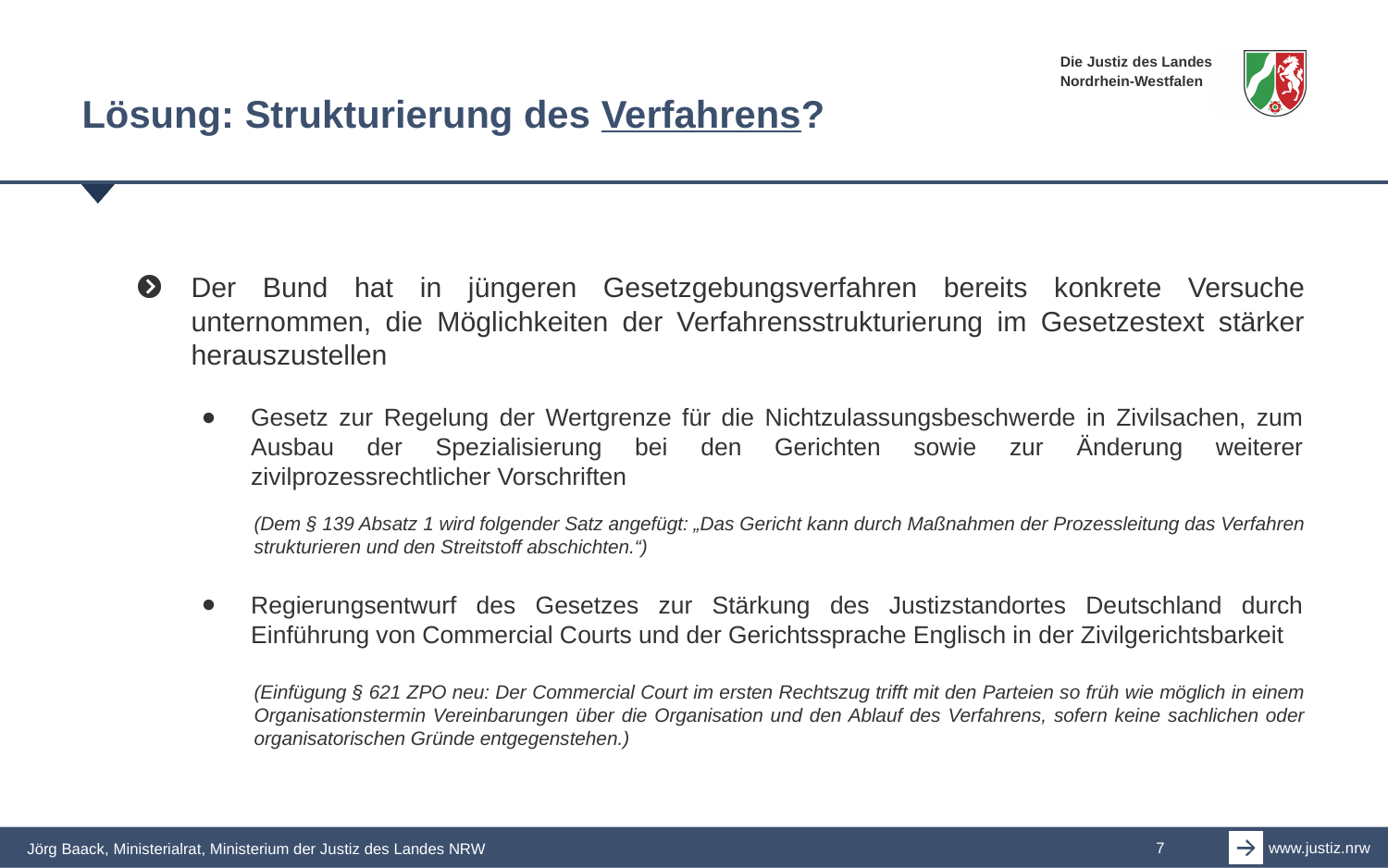

# Lösung: Strukturierung des Verfahrens?
Der Bund hat in jüngeren Gesetzgebungsverfahren bereits konkrete Versuche unternommen, die Möglichkeiten der Verfahrensstrukturierung im Gesetzestext stärker herauszustellen
Gesetz zur Regelung der Wertgrenze für die Nichtzulassungsbeschwerde in Zivilsachen, zum Ausbau der Spezialisierung bei den Gerichten sowie zur Änderung weiterer zivilprozessrechtlicher Vorschriften
(Dem § 139 Absatz 1 wird folgender Satz angefügt: „Das Gericht kann durch Maßnahmen der Prozessleitung das Verfahren strukturieren und den Streitstoff abschichten.“)
Regierungsentwurf des Gesetzes zur Stärkung des Justizstandortes Deutschland durch Einführung von Commercial Courts und der Gerichtssprache Englisch in der Zivilgerichtsbarkeit
(Einfügung § 621 ZPO neu: Der Commercial Court im ersten Rechtszug trifft mit den Parteien so früh wie möglich in einem Organisationstermin Vereinbarungen über die Organisation und den Ablauf des Verfahrens, sofern keine sachlichen oder organisatorischen Gründe entgegenstehen.)

Jörg Baack, Ministerialrat, Ministerium der Justiz des Landes NRW
7